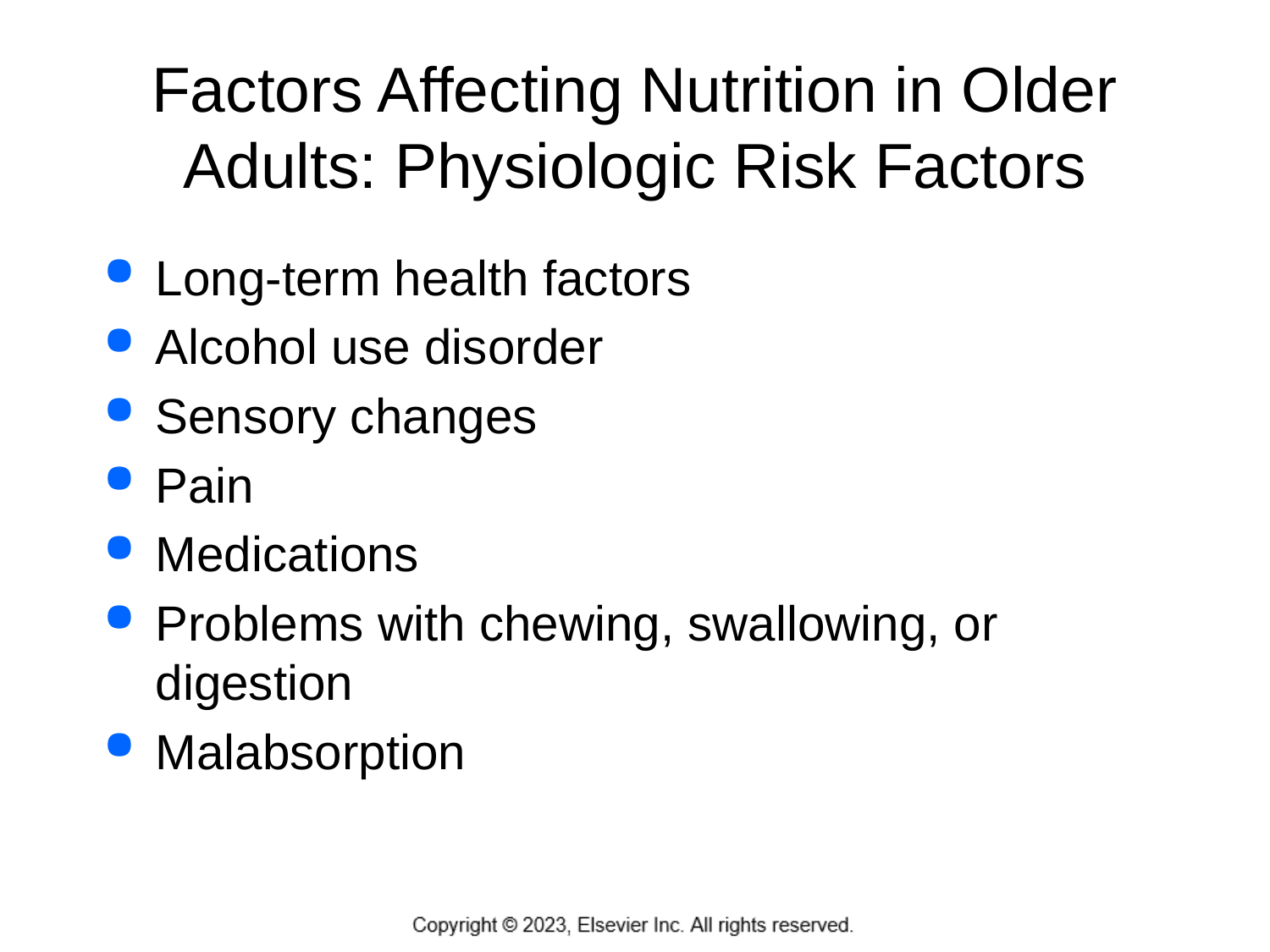

# Factors Affecting Nutrition in Older Adults: Physiologic Risk Factors
Long-term health factors
Alcohol use disorder
Sensory changes
Pain
Medications
Problems with chewing, swallowing, or digestion
Malabsorption